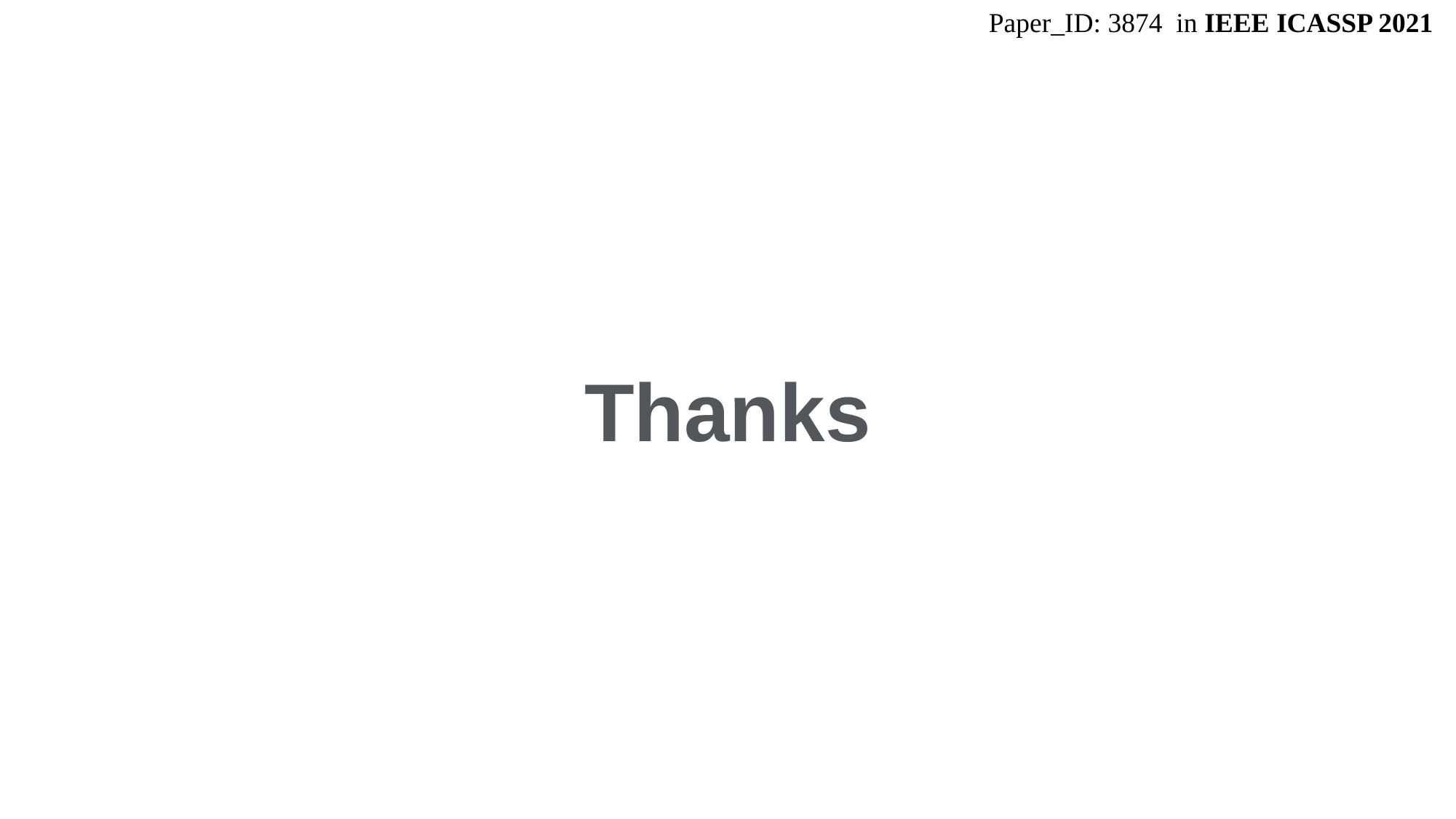

Paper_ID: 3874  in IEEE ICASSP 2021
Thanks